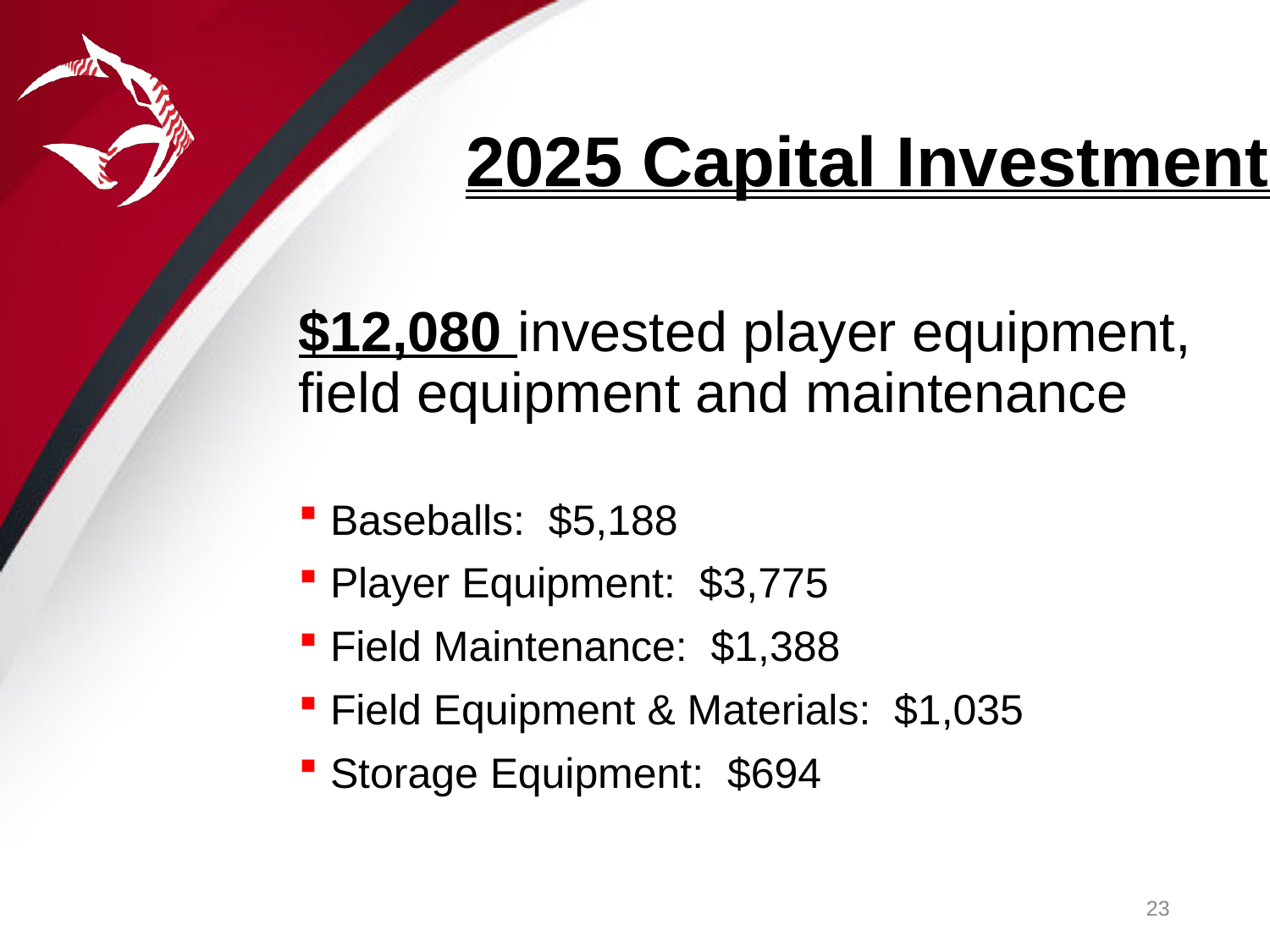

2025 Capital Investments
$12,080 invested player equipment, field equipment and maintenance

Baseballs:  $5,188
Player Equipment:  $3,775
Field Maintenance:  $1,388
Field Equipment & Materials:  $1,035
Storage Equipment:  $694
23